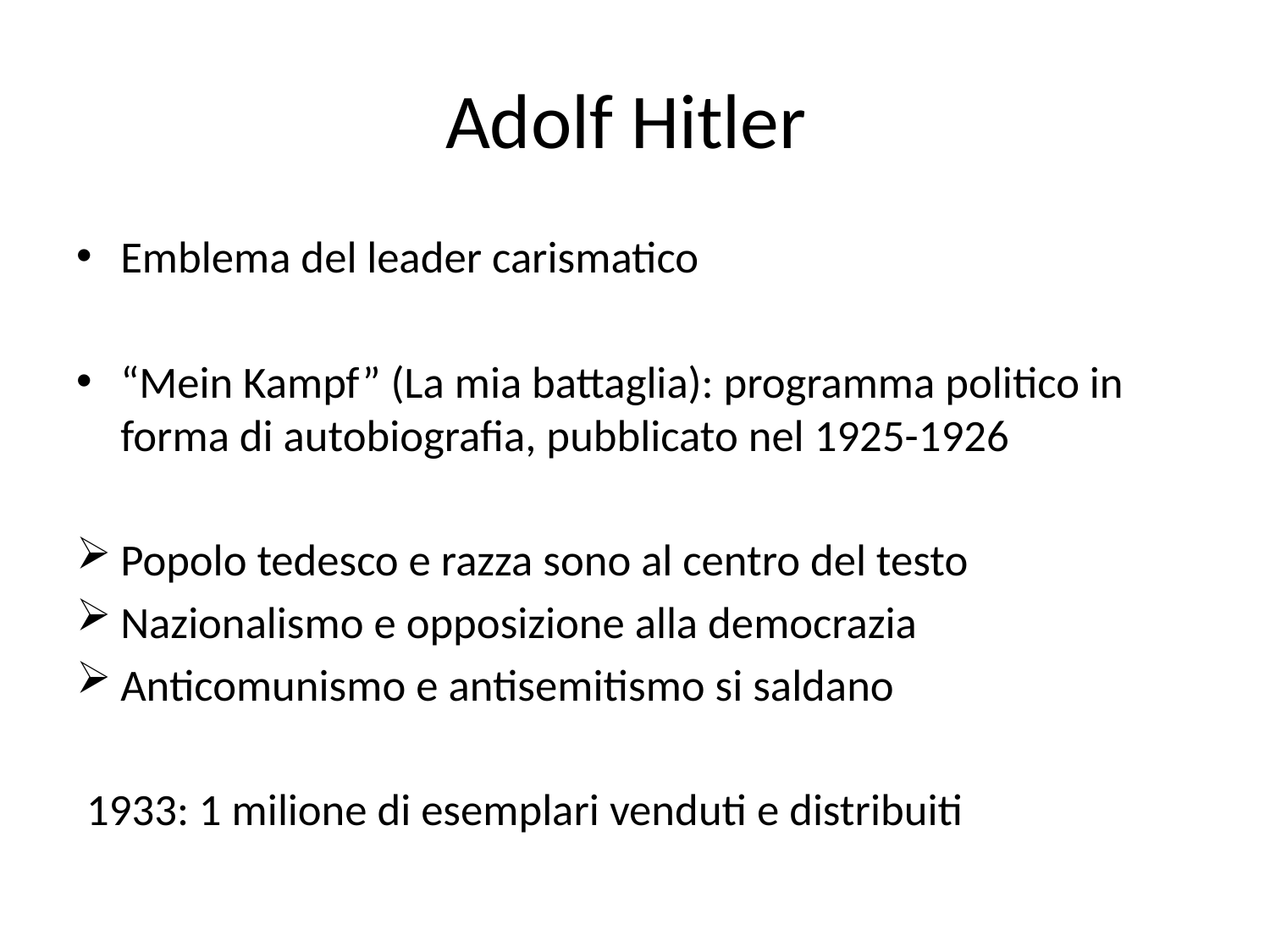

# Adolf Hitler
Emblema del leader carismatico

“Mein Kampf” (La mia battaglia): programma politico in forma di autobiografia, pubblicato nel 1925-1926

Popolo tedesco e razza sono al centro del testo
Nazionalismo e opposizione alla democrazia
Anticomunismo e antisemitismo si saldano

 1933: 1 milione di esemplari venduti e distribuiti